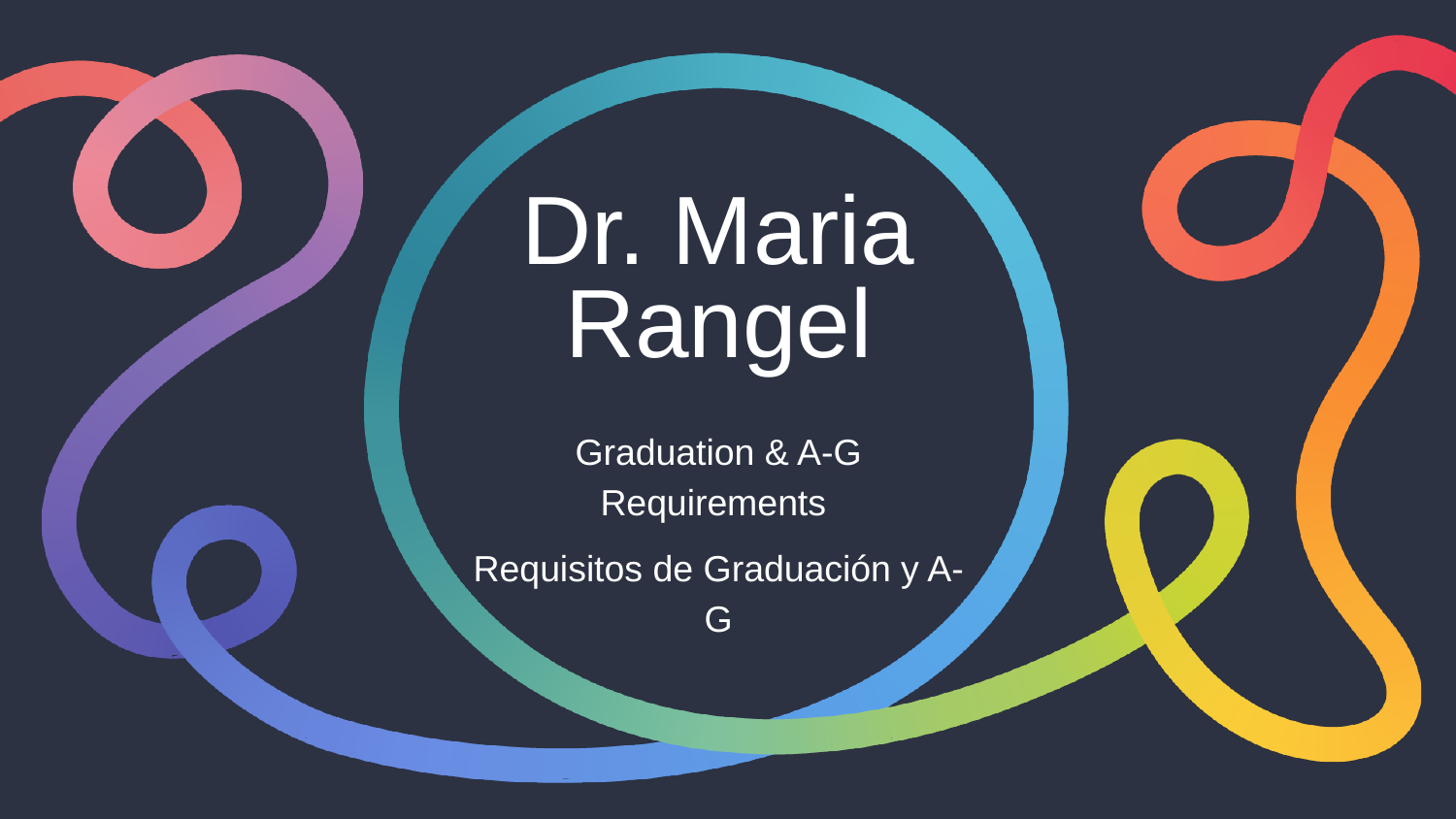

# Dr. Maria Rangel
Graduation & A-G Requirements
Requisitos de Graduación y A-G